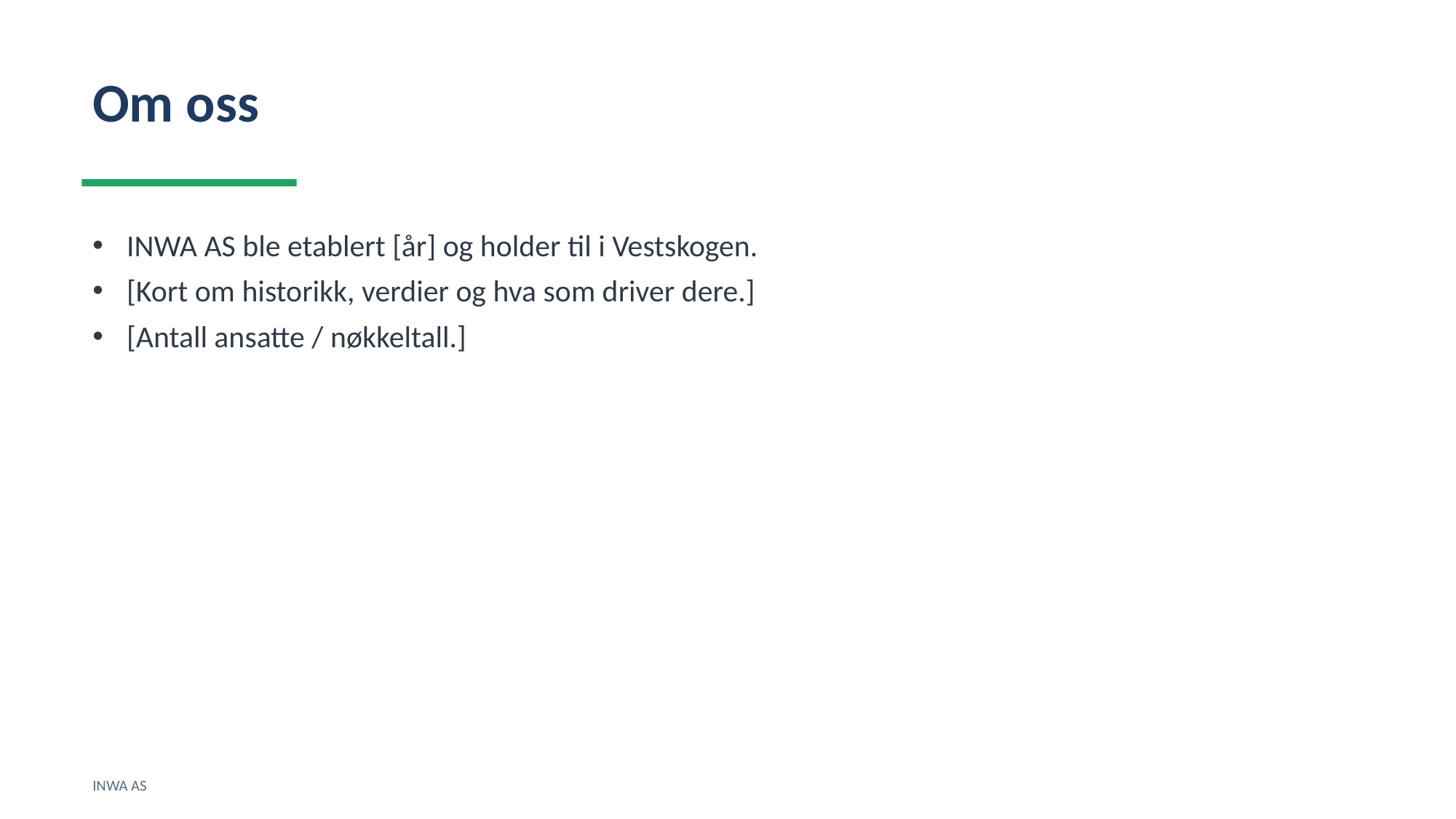

Om oss

INWA AS ble etablert [år] og holder til i Vestskogen.
[Kort om historikk, verdier og hva som driver dere.]
[Antall ansatte / nøkkeltall.]
INWA AS